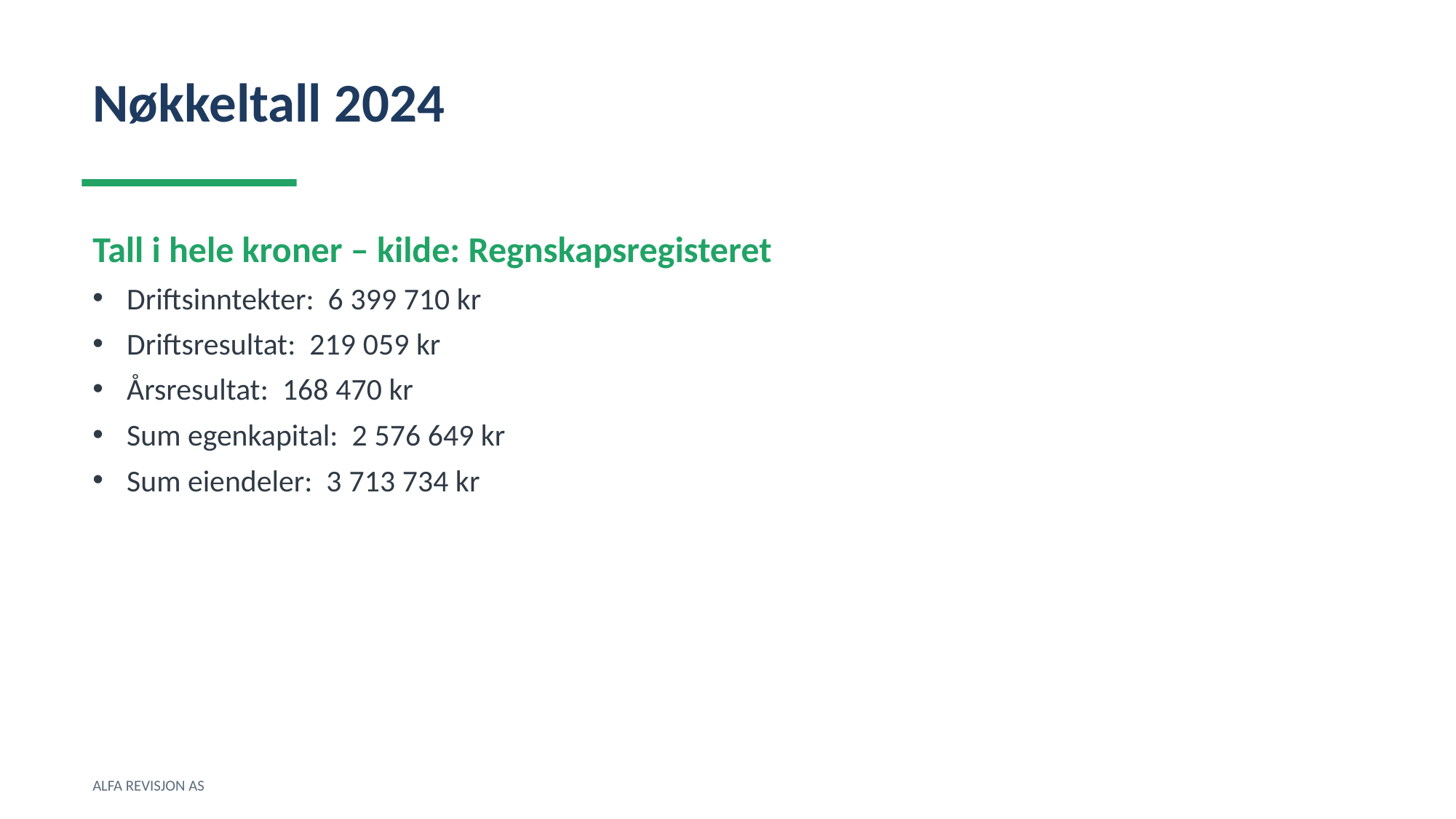

Nøkkeltall 2024

Tall i hele kroner – kilde: Regnskapsregisteret
Driftsinntekter:  6 399 710 kr
Driftsresultat:  219 059 kr
Årsresultat:  168 470 kr
Sum egenkapital:  2 576 649 kr
Sum eiendeler:  3 713 734 kr
ALFA REVISJON AS